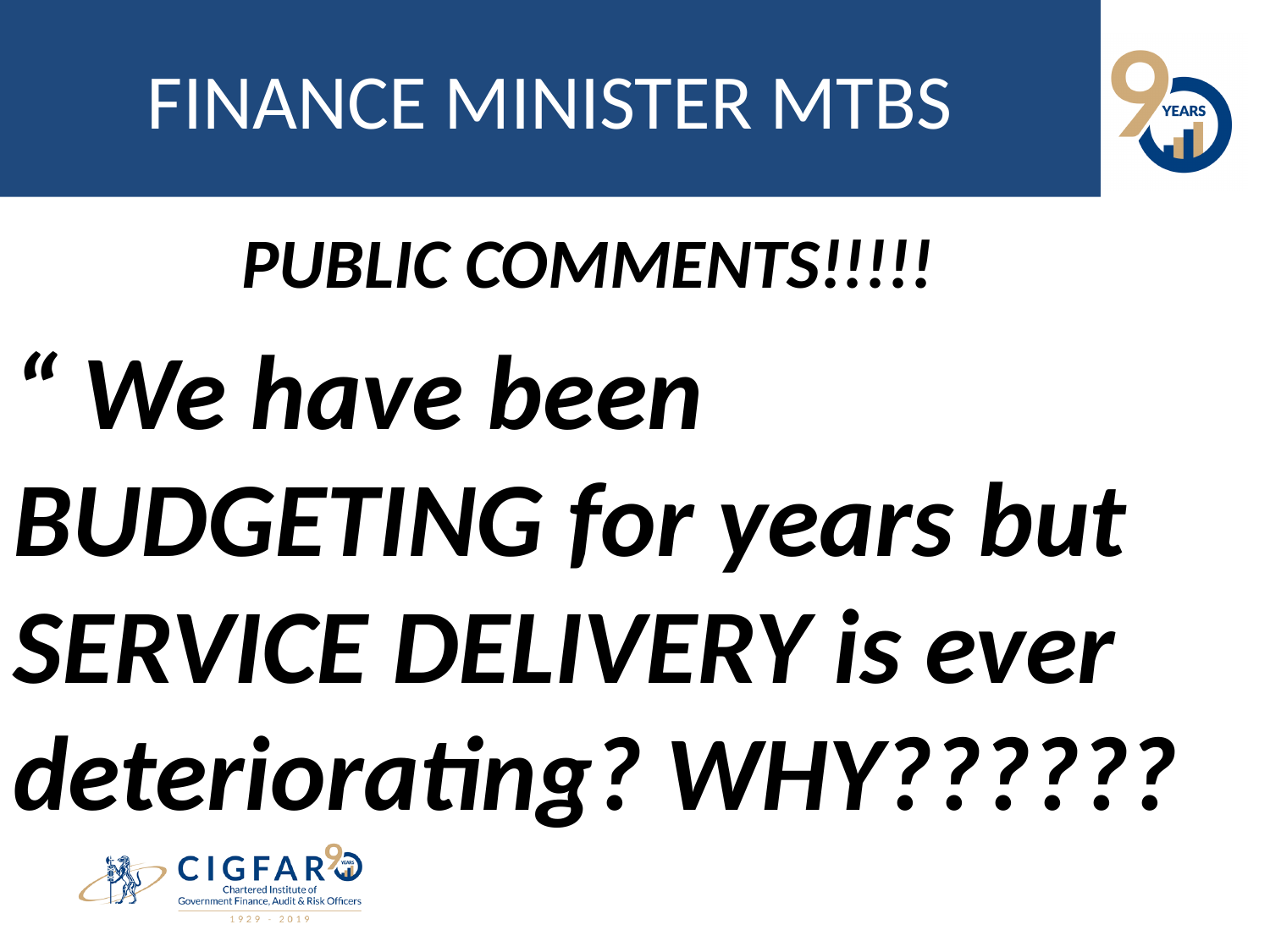

# FINANCE MINISTER MTBS
                  PUBLIC COMMENTS!!!!!
“ We have been BUDGETING for years but SERVICE DELIVERY is ever deteriorating? WHY??????